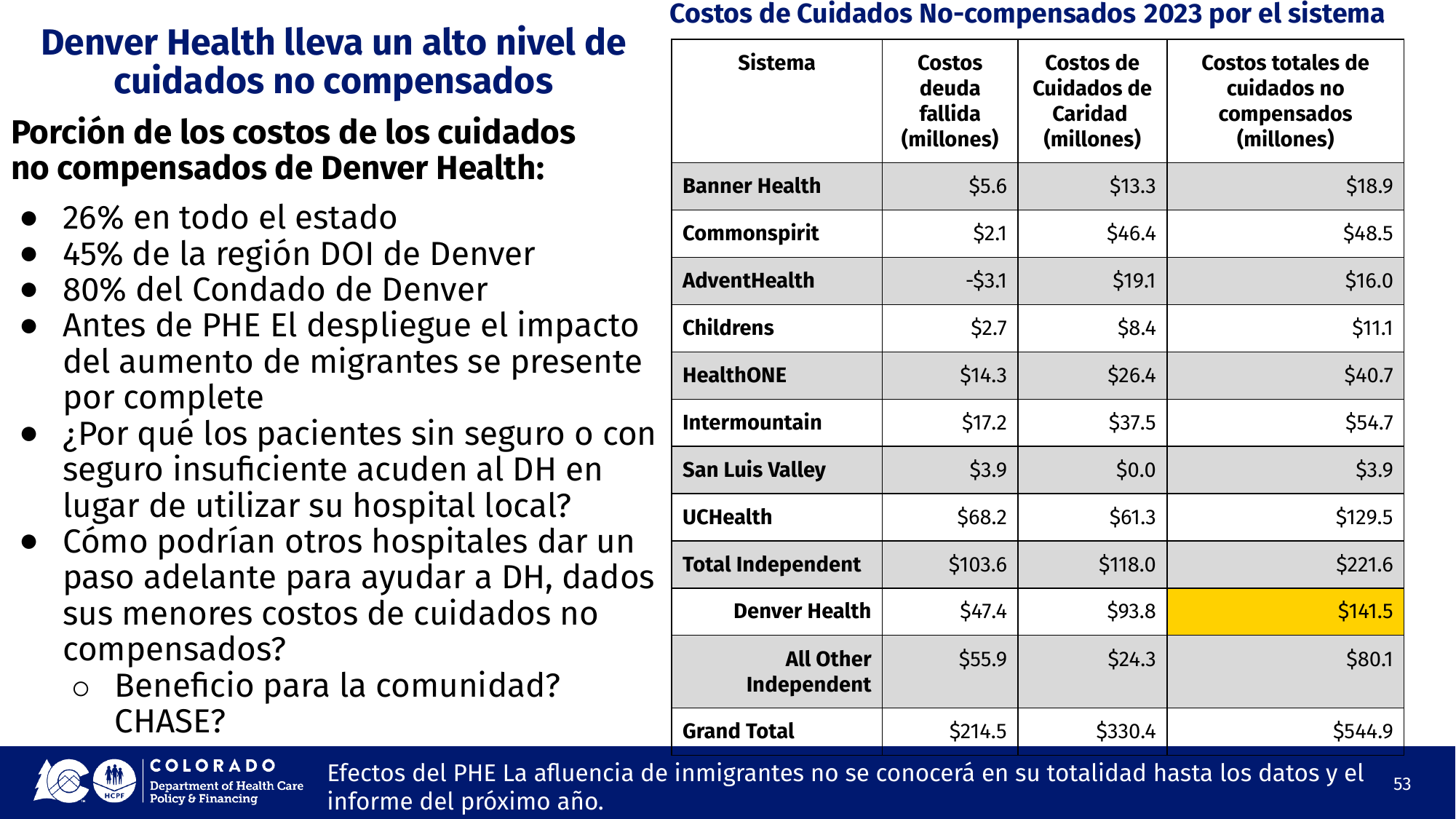

Costos de Cuidados No-compensados 2023 por el sistema
# Denver Health lleva un alto nivel de cuidados no compensados
| Sistema | Costos deuda fallida (millones) | Costos de Cuidados de Caridad (millones) | Costos totales de cuidados no compensados (millones) |
| --- | --- | --- | --- |
| Banner Health | $5.6 | $13.3 | $18.9 |
| Commonspirit | $2.1 | $46.4 | $48.5 |
| AdventHealth | -$3.1 | $19.1 | $16.0 |
| Childrens | $2.7 | $8.4 | $11.1 |
| HealthONE | $14.3 | $26.4 | $40.7 |
| Intermountain | $17.2 | $37.5 | $54.7 |
| San Luis Valley | $3.9 | $0.0 | $3.9 |
| UCHealth | $68.2 | $61.3 | $129.5 |
| Total Independent | $103.6 | $118.0 | $221.6 |
| Denver Health | $47.4 | $93.8 | $141.5 |
| All Other Independent | $55.9 | $24.3 | $80.1 |
| Grand Total | $214.5 | $330.4 | $544.9 |
Porción de los costos de los cuidados no compensados de Denver Health:
26% en todo el estado
45% de la región DOI de Denver
80% del Condado de Denver
Antes de PHE El despliegue el impacto del aumento de migrantes se presente por complete
¿Por qué los pacientes sin seguro o con seguro insuficiente acuden al DH en lugar de utilizar su hospital local?
Cómo podrían otros hospitales dar un paso adelante para ayudar a DH, dados sus menores costos de cuidados no compensados?
Beneficio para la comunidad? CHASE?
Efectos del PHE La afluencia de inmigrantes no se conocerá en su totalidad hasta los datos y el informe del próximo año.
53